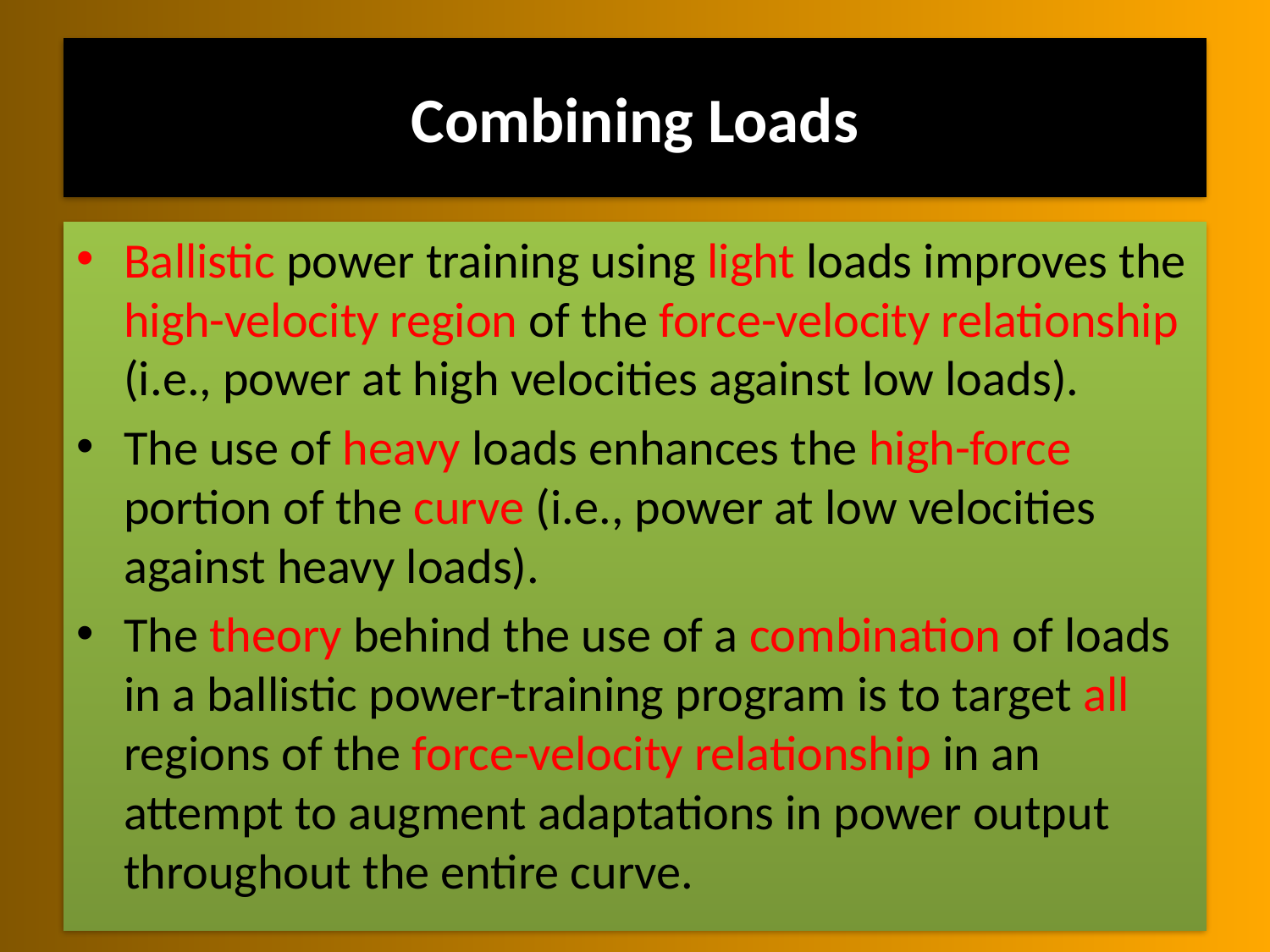

# Combining Loads
Ballistic power training using light loads improves the high-velocity region of the force-velocity relationship (i.e., power at high velocities against low loads).
The use of heavy loads enhances the high-force portion of the curve (i.e., power at low velocities against heavy loads).
The theory behind the use of a combination of loads in a ballistic power-training program is to target all regions of the force-velocity relationship in an attempt to augment adaptations in power output throughout the entire curve.